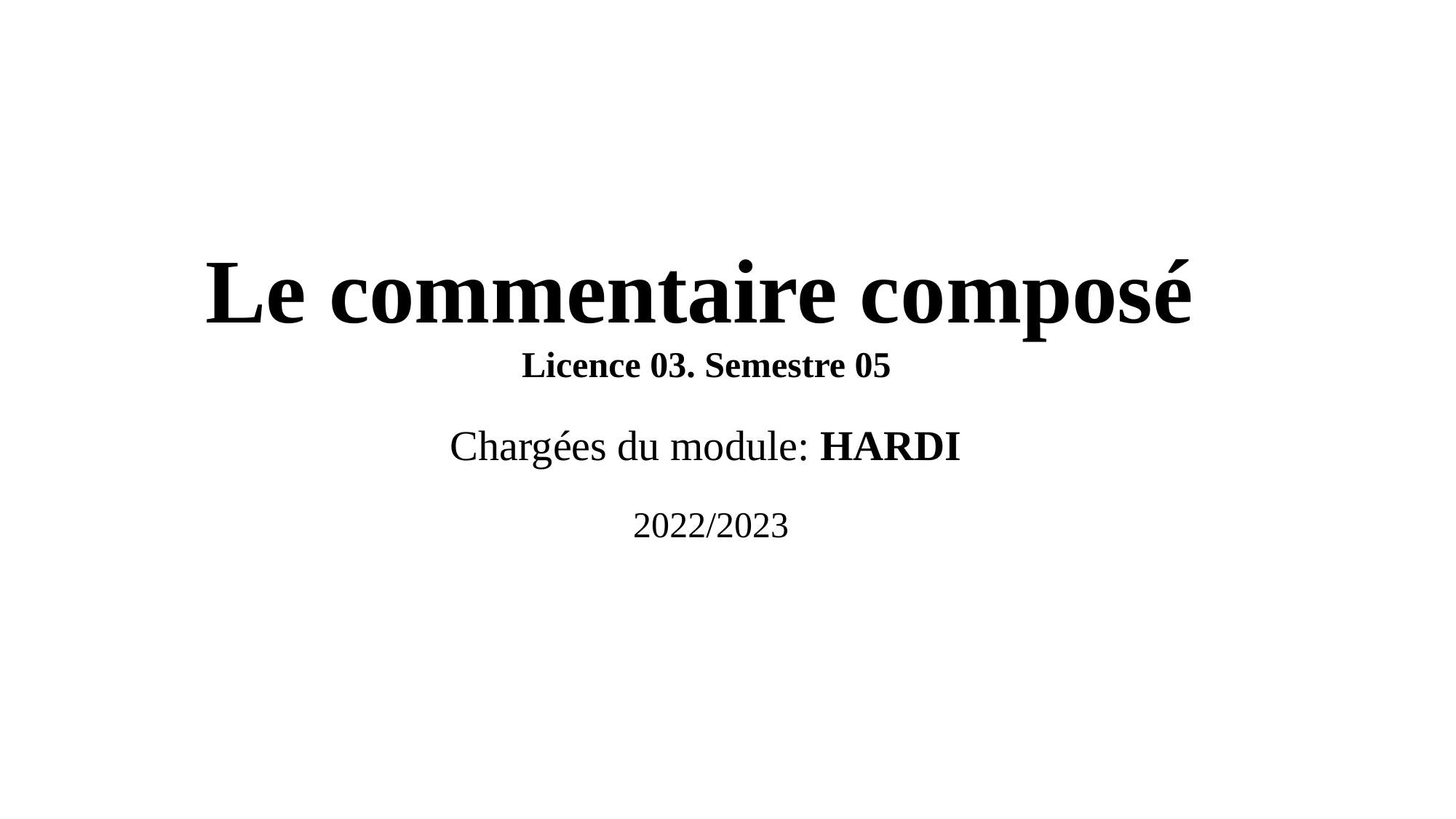

Le commentaire composé
Licence 03. Semestre 05

Chargées du module: HARDI

2022/2023